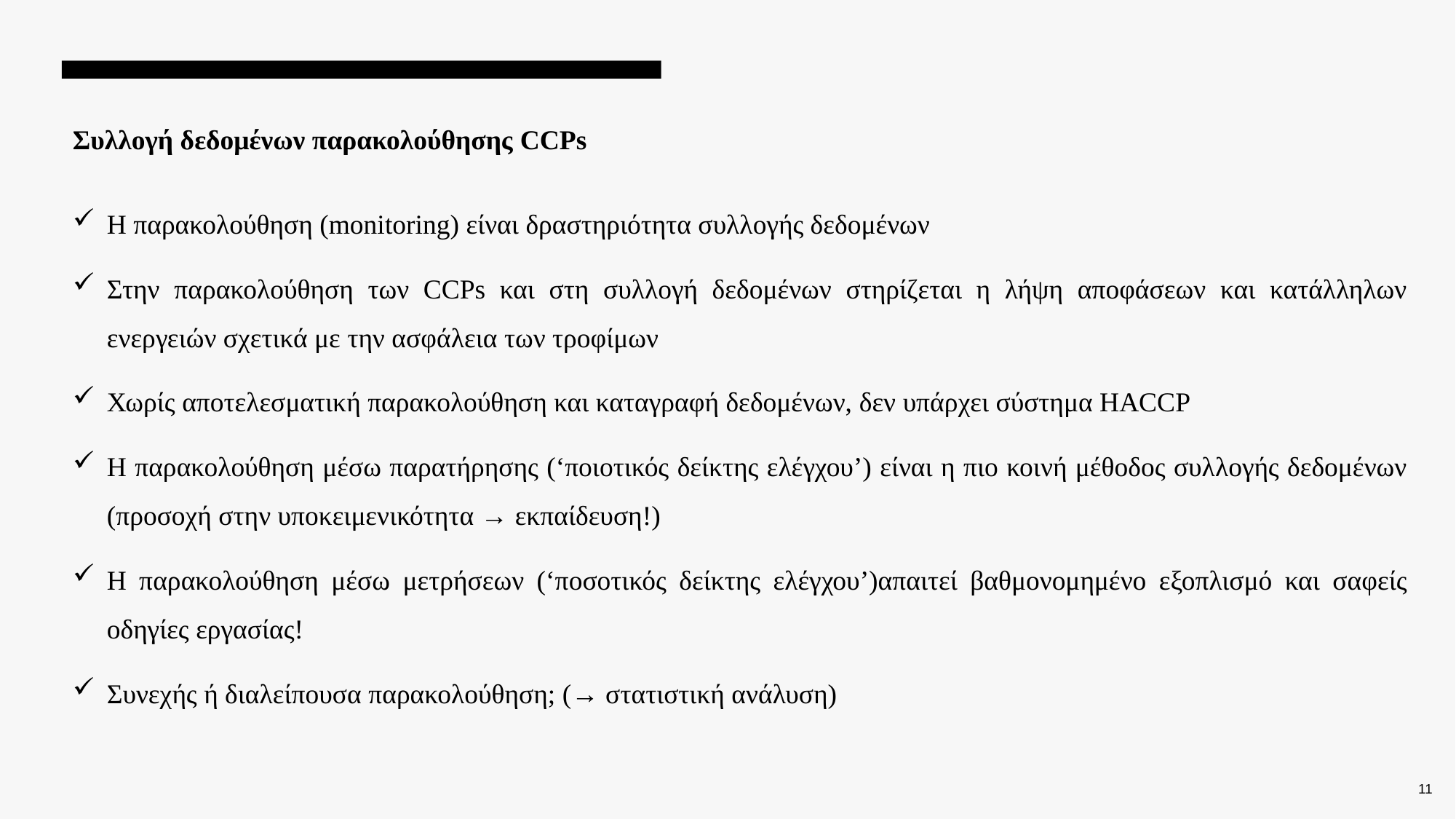

# Συλλογή δεδομένων παρακολούθησης CCPs
Η παρακολούθηση (monitoring) είναι δραστηριότητα συλλογής δεδομένων
Στην παρακολούθηση των CCPs και στη συλλογή δεδομένων στηρίζεται η λήψη αποφάσεων και κατάλληλων ενεργειών σχετικά με την ασφάλεια των τροφίμων
Χωρίς αποτελεσματική παρακολούθηση και καταγραφή δεδομένων, δεν υπάρχει σύστημα HACCP
Η παρακολούθηση μέσω παρατήρησης (‘ποιοτικός δείκτης ελέγχου’) είναι η πιο κοινή μέθοδος συλλογής δεδομένων (προσοχή στην υποκειμενικότητα → εκπαίδευση!)
Η παρακολούθηση μέσω μετρήσεων (‘ποσοτικός δείκτης ελέγχου’)απαιτεί βαθμονομημένο εξοπλισμό και σαφείς οδηγίες εργασίας!
Συνεχής ή διαλείπουσα παρακολούθηση; (→ στατιστική ανάλυση)
11